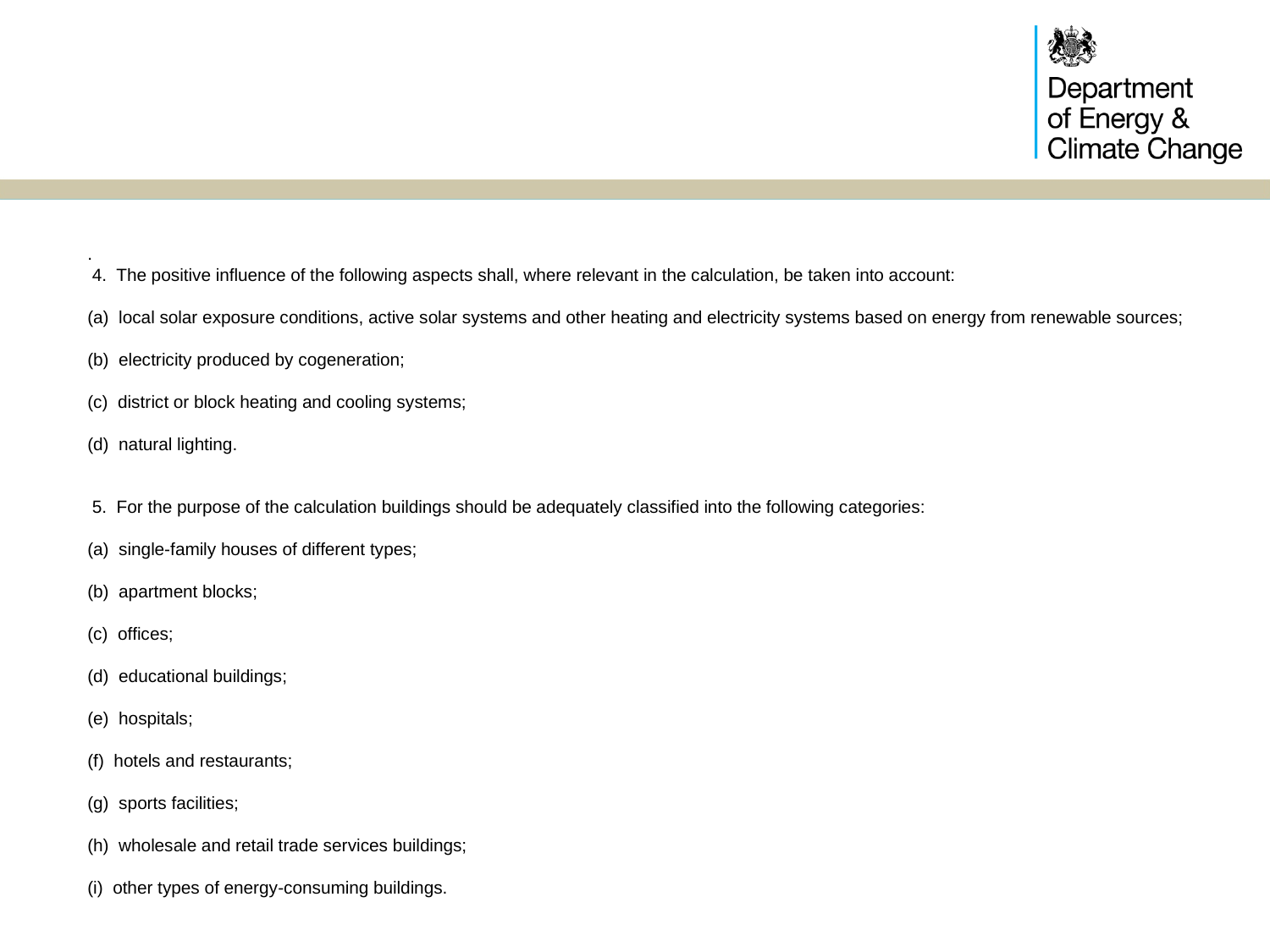

.
 4.  The positive influence of the following aspects shall, where relevant in the calculation, be taken into account:

(a)  local solar exposure conditions, active solar systems and other heating and electricity systems based on energy from renewable sources;

(b)  electricity produced by cogeneration;

(c)  district or block heating and cooling systems;

(d)  natural lighting.

 5.  For the purpose of the calculation buildings should be adequately classified into the following categories:

(a)  single-family houses of different types;

(b)  apartment blocks;

(c)  offices;

(d)  educational buildings;

(e)  hospitals;

(f)  hotels and restaurants;

(g)  sports facilities;

(h)  wholesale and retail trade services buildings;

(i)  other types of energy-consuming buildings.